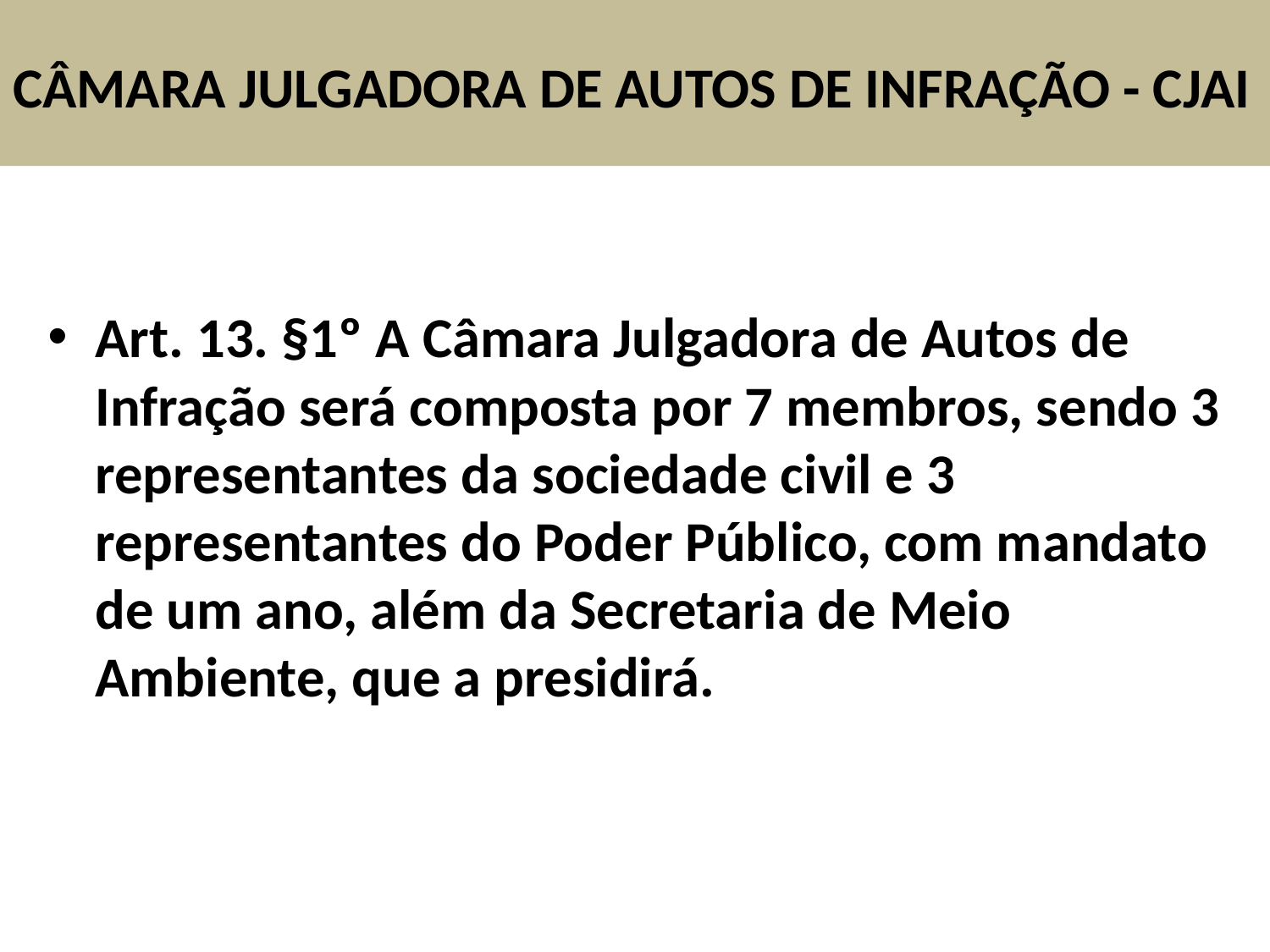

# CÂMARA JULGADORA DE AUTOS DE INFRAÇÃO - CJAI

Art. 13. §1º A Câmara Julgadora de Autos de Infração será composta por 7 membros, sendo 3 representantes da sociedade civil e 3 representantes do Poder Público, com mandato de um ano, além da Secretaria de Meio Ambiente, que a presidirá.